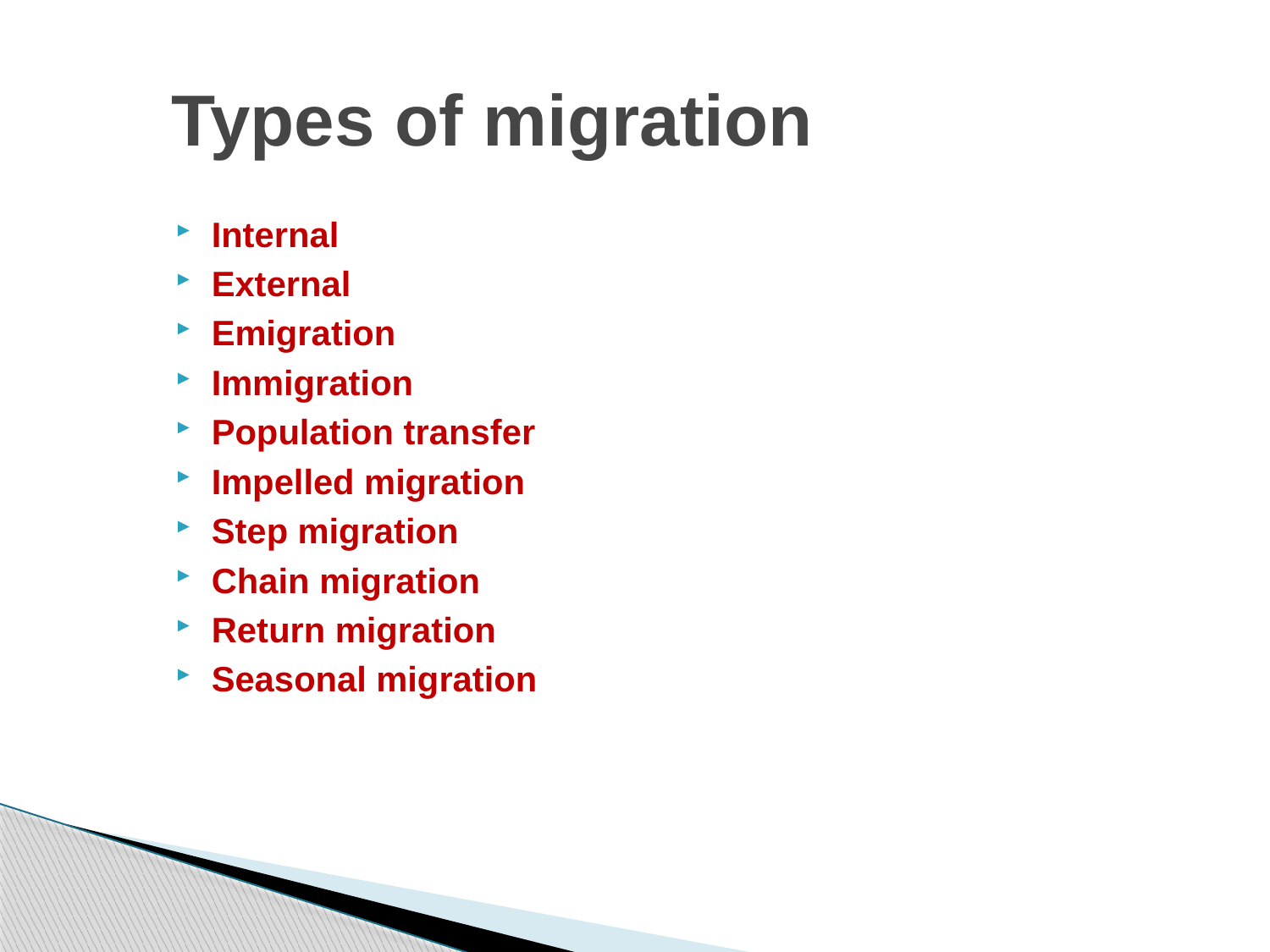

# Types of migration
Internal
External
Emigration
Immigration
Population transfer
Impelled migration
Step migration
Chain migration
Return migration
Seasonal migration